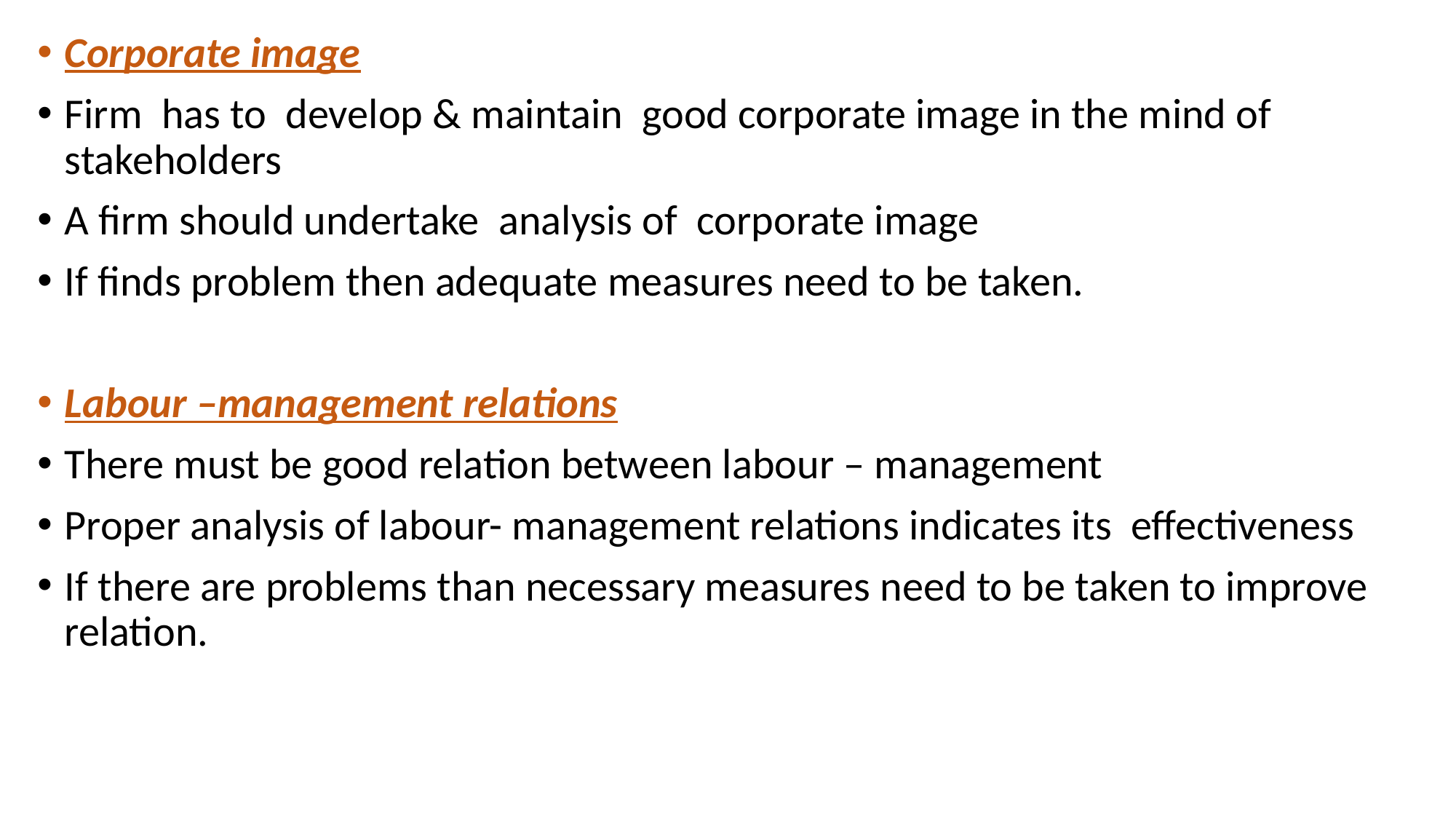

Corporate image
Firm  has to  develop & maintain  good corporate image in the mind of  stakeholders
A firm should undertake  analysis of  corporate image
If finds problem then adequate measures need to be taken.

Labour –management relations
There must be good relation between labour – management
Proper analysis of labour- management relations indicates its  effectiveness
If there are problems than necessary measures need to be taken to improve relation.